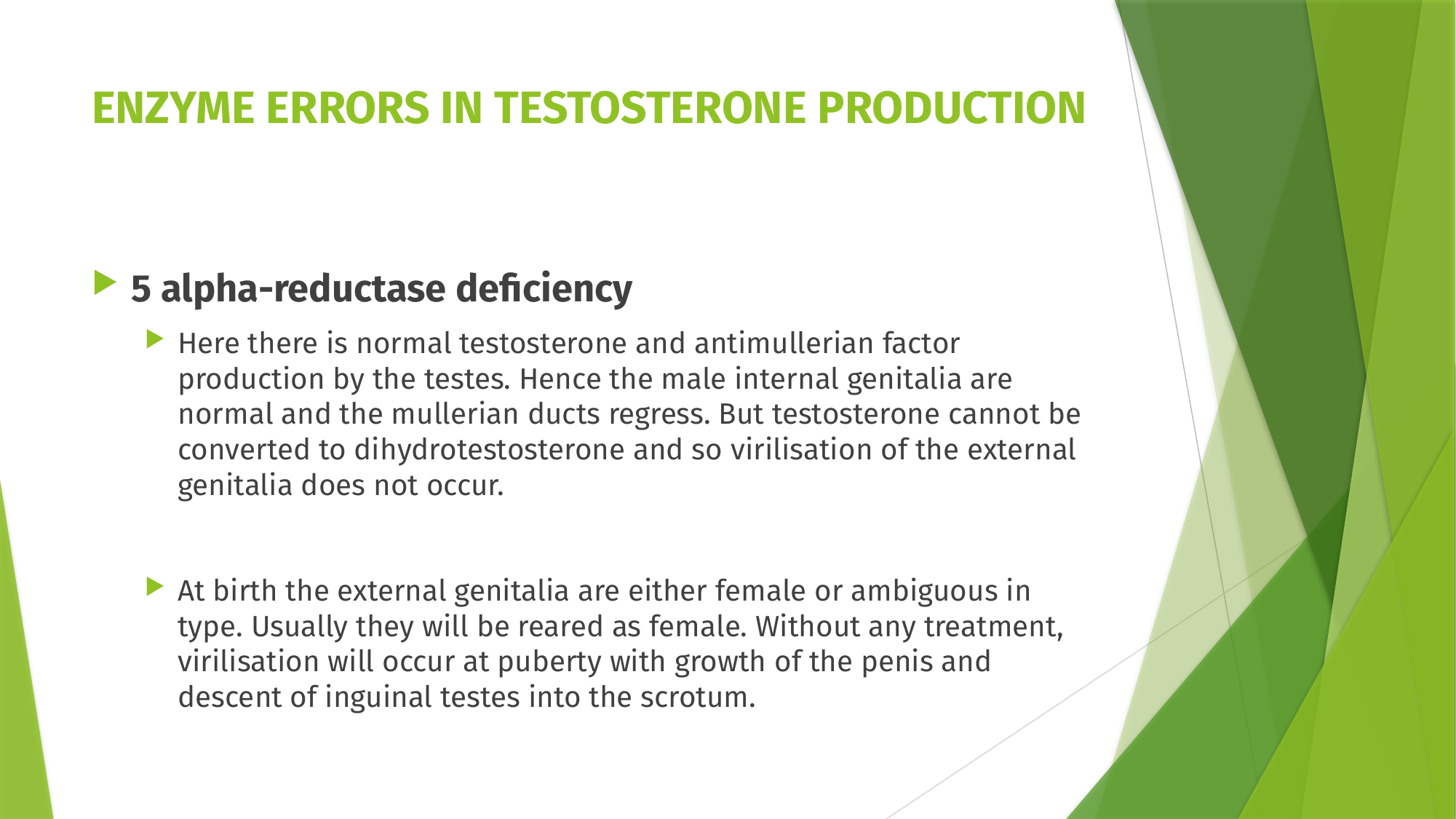

# ENZYME ERRORS IN TESTOSTERONE PRODUCTION
5 alpha-reductase deficiency
Here there is normal testosterone and antimullerian factor production by the testes. Hence the male internal genitalia are normal and the mullerian ducts regress. But testosterone cannot be converted to dihydrotestosterone and so virilisation of the external genitalia does not occur.

At birth the external genitalia are either female or ambiguous in type. Usually they will be reared as female. Without any treatment, virilisation will occur at puberty with growth of the penis and descent of inguinal testes into the scrotum.